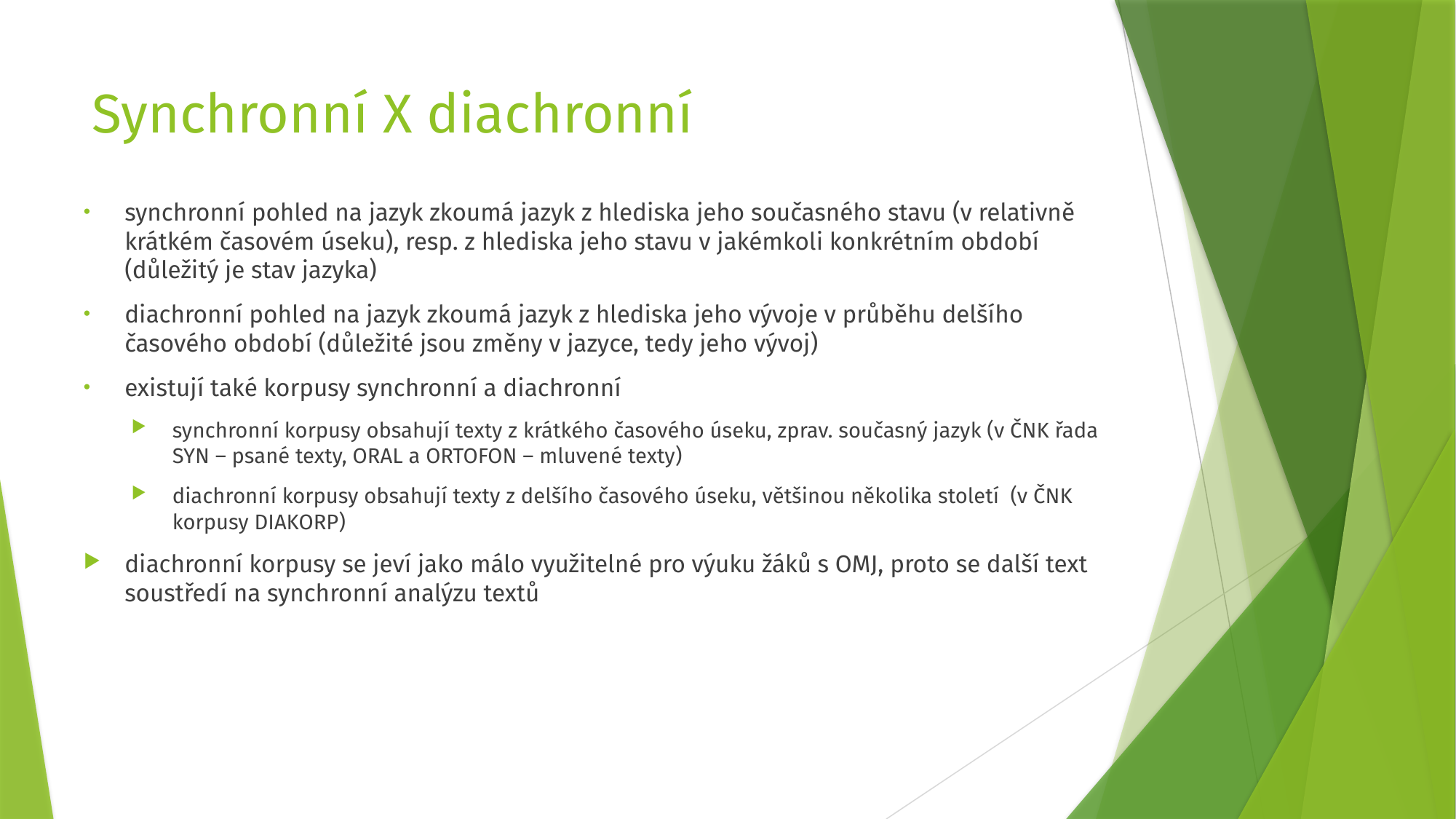

# Synchronní X diachronní
synchronní pohled na jazyk zkoumá jazyk z hlediska jeho současného stavu (v relativně krátkém časovém úseku), resp. z hlediska jeho stavu v jakémkoli konkrétním období (důležitý je stav jazyka)
diachronní pohled na jazyk zkoumá jazyk z hlediska jeho vývoje v průběhu delšího časového období (důležité jsou změny v jazyce, tedy jeho vývoj)
existují také korpusy synchronní a diachronní
synchronní korpusy obsahují texty z krátkého časového úseku, zprav. současný jazyk (v ČNK řada SYN – psané texty, ORAL a ORTOFON – mluvené texty)
diachronní korpusy obsahují texty z delšího časového úseku, většinou několika století  (v ČNK korpusy DIAKORP)
diachronní korpusy se jeví jako málo využitelné pro výuku žáků s OMJ, proto se další text soustředí na synchronní analýzu textů